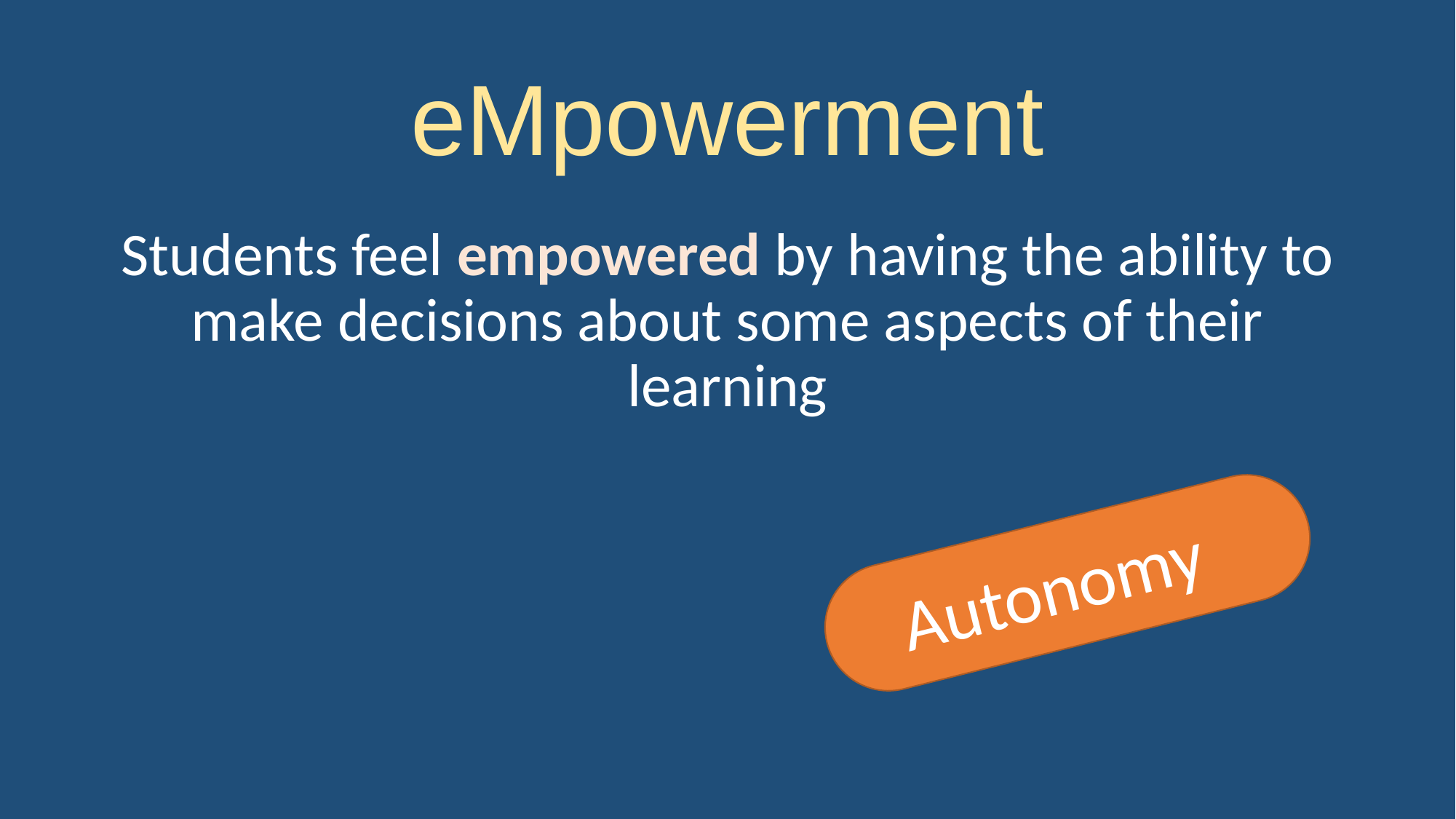

# eMpowerment
Students feel empowered by having the ability to make decisions about some aspects of their learning
Autonomy